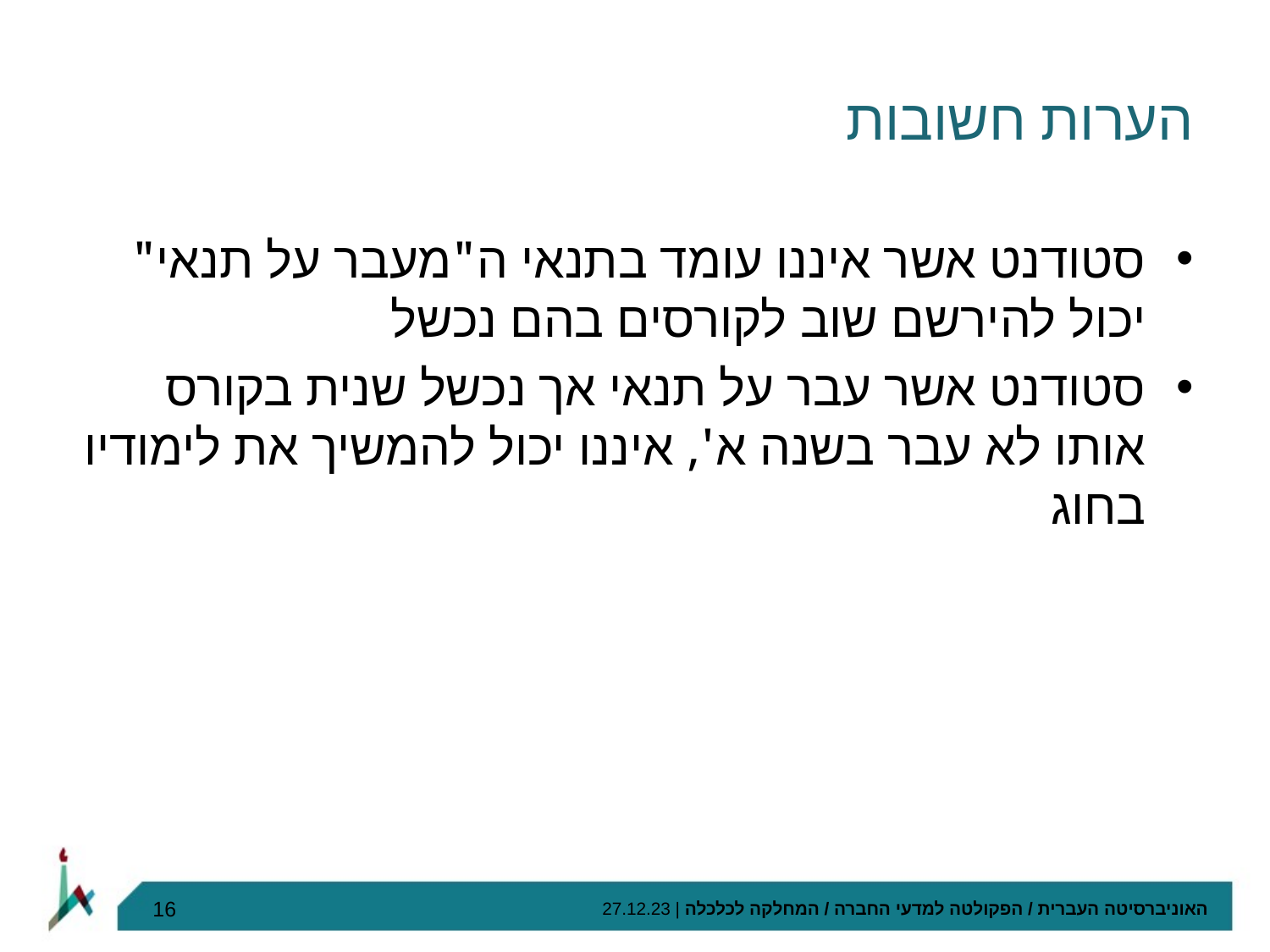

# הערות חשובות
סטודנט אשר איננו עומד בתנאי ה"מעבר על תנאי" יכול להירשם שוב לקורסים בהם נכשל
סטודנט אשר עבר על תנאי אך נכשל שנית בקורס אותו לא עבר בשנה א', איננו יכול להמשיך את לימודיו בחוג
16
האוניברסיטה העברית / הפקולטה למדעי החברה / המחלקה לכלכלה | 27.12.23